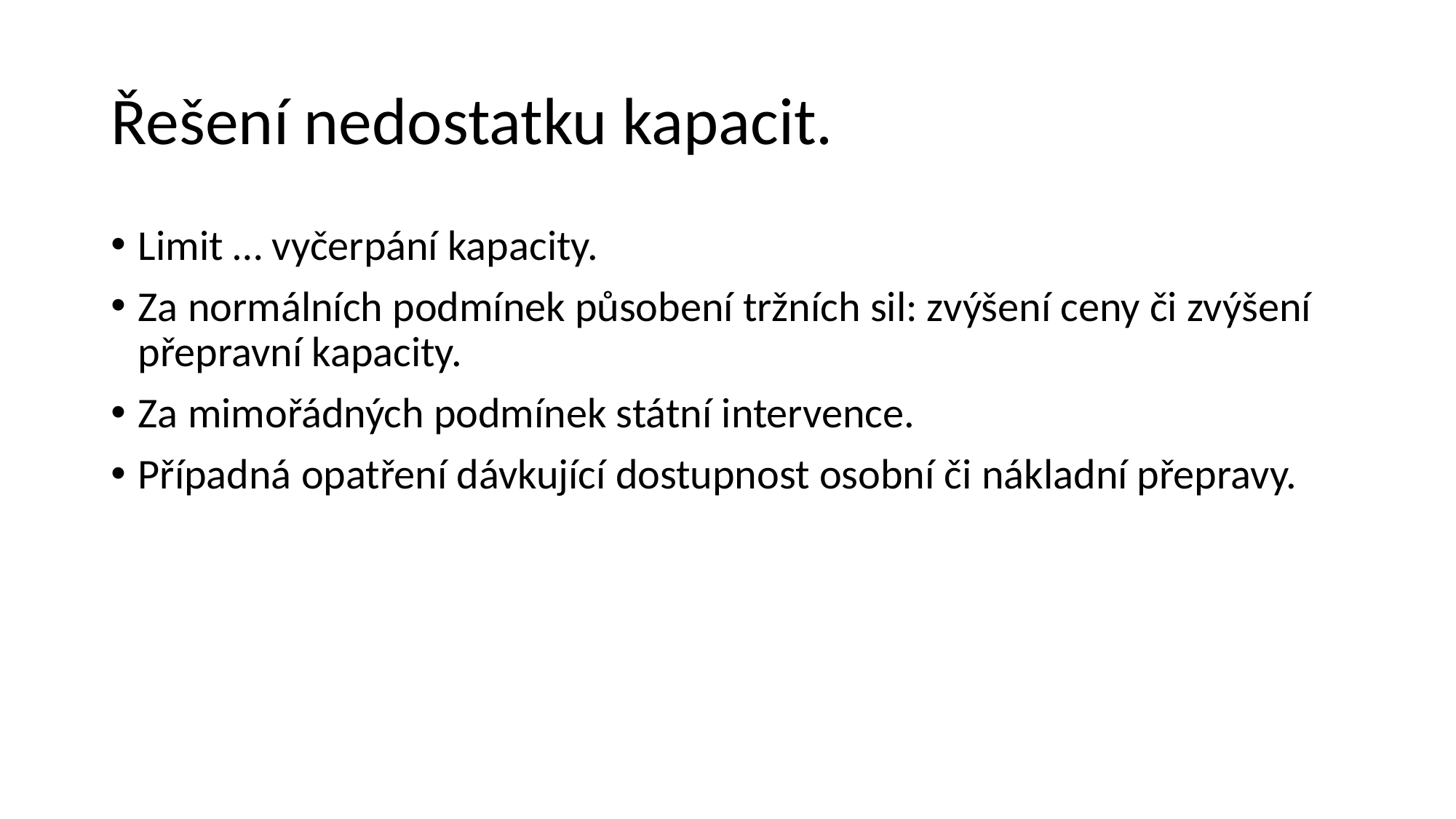

# Řešení nedostatku kapacit.
Limit … vyčerpání kapacity.
Za normálních podmínek působení tržních sil: zvýšení ceny či zvýšení přepravní kapacity.
Za mimořádných podmínek státní intervence.
Případná opatření dávkující dostupnost osobní či nákladní přepravy.